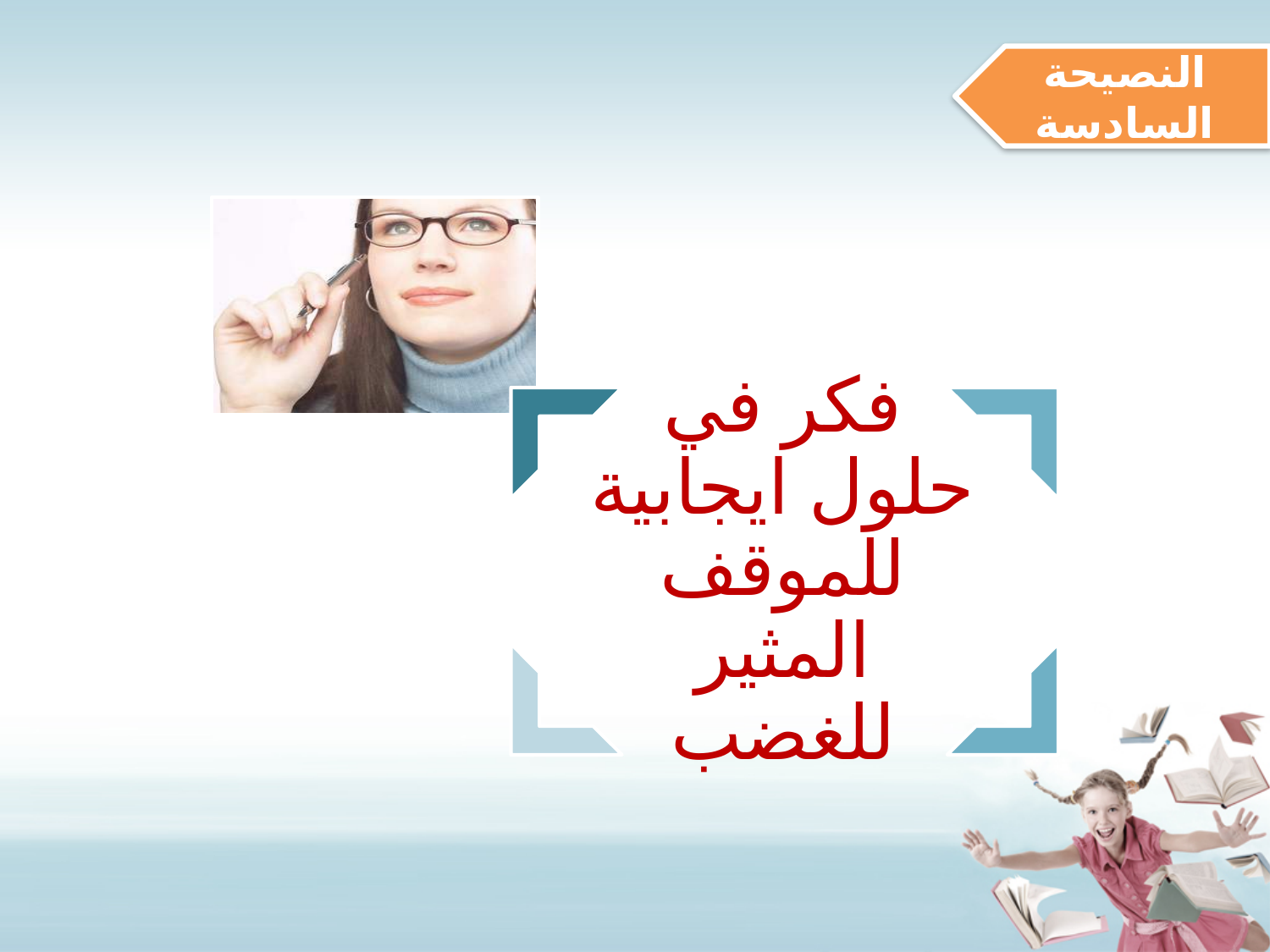

النصيحة السادسة
فكر في حلول ايجابية للموقف المثير للغضب